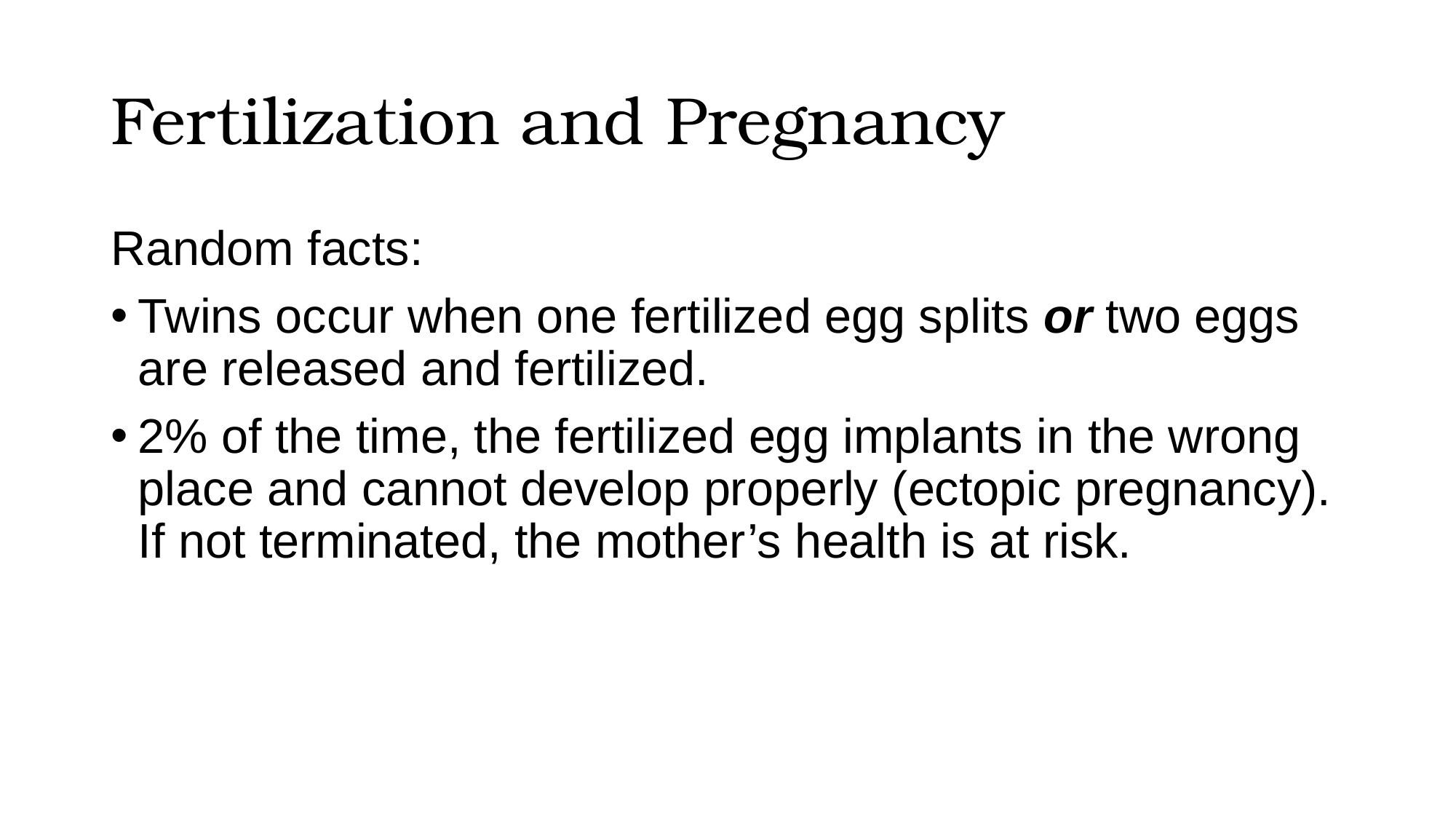

# Fertilization and Pregnancy
Random facts:
Twins occur when one fertilized egg splits or two eggs are released and fertilized.
2% of the time, the fertilized egg implants in the wrong place and cannot develop properly (ectopic pregnancy). If not terminated, the mother’s health is at risk.